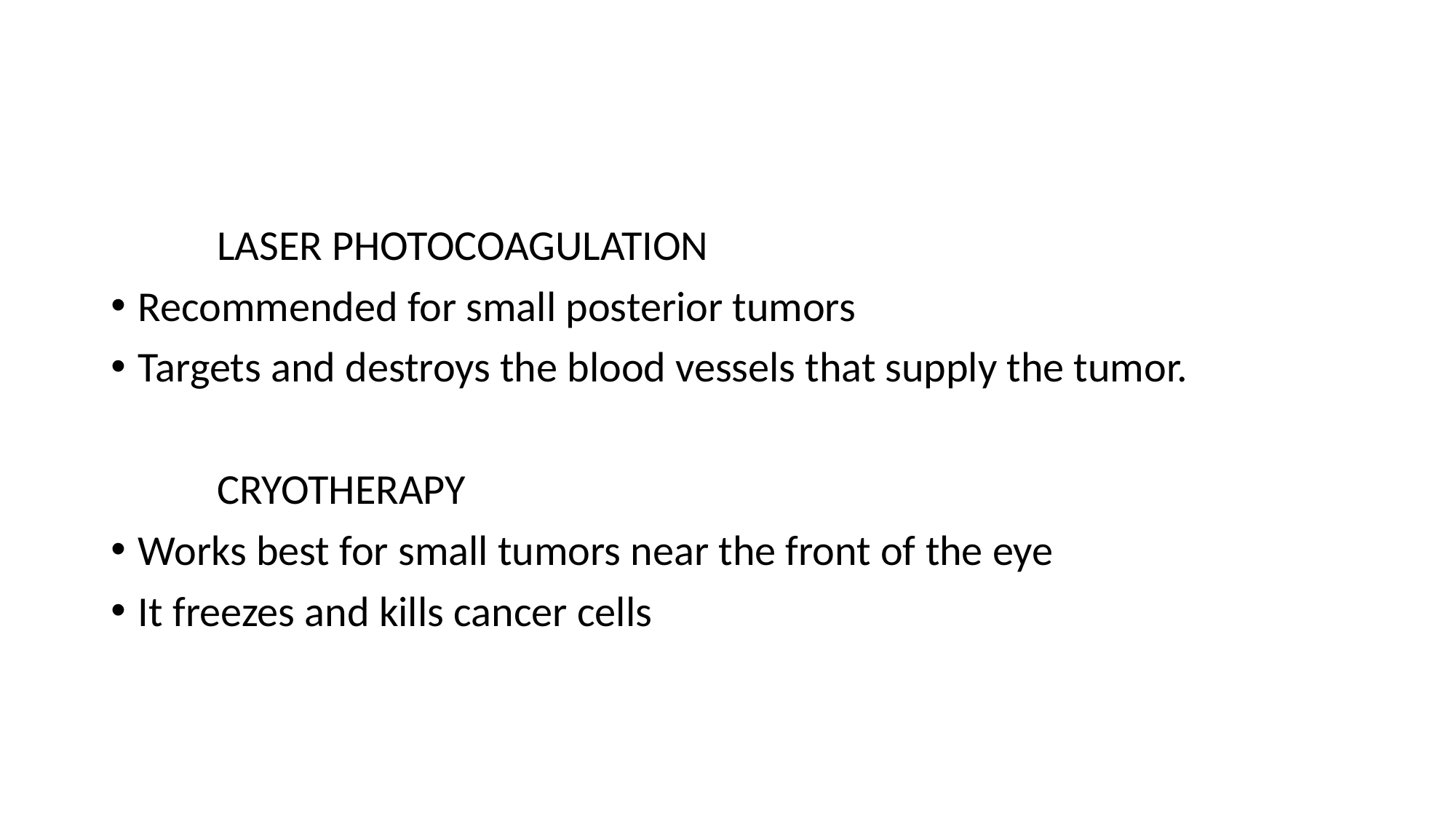

#
           LASER PHOTOCOAGULATION
Recommended for small posterior tumors
Targets and destroys the blood vessels that supply the tumor.

           CRYOTHERAPY
Works best for small tumors near the front of the eye
It freezes and kills cancer cells